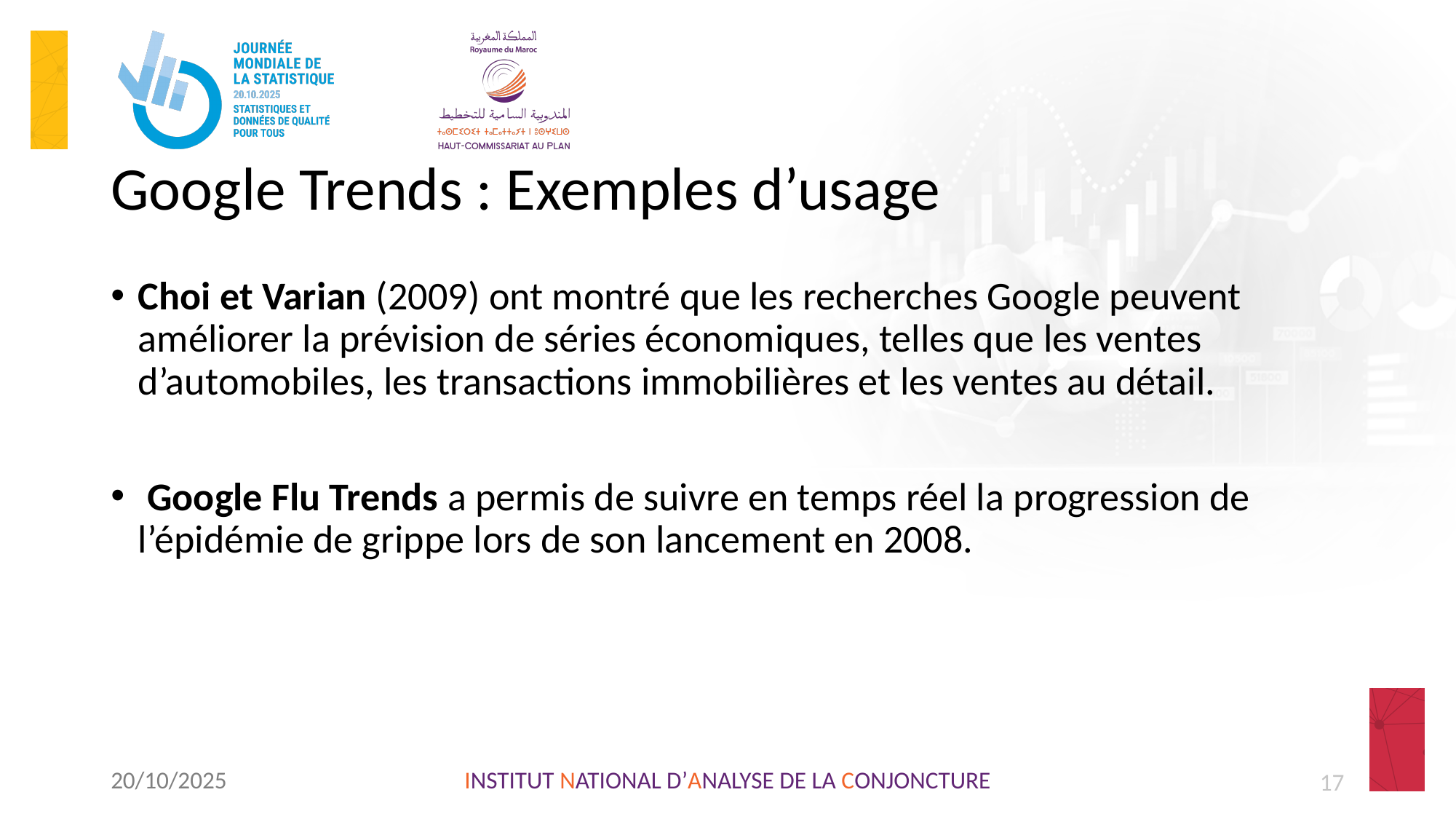

# Google Trends : Exemples d’usage
Choi et Varian (2009) ont montré que les recherches Google peuvent améliorer la prévision de séries économiques, telles que les ventes d’automobiles, les transactions immobilières et les ventes au détail.

 Google Flu Trends a permis de suivre en temps réel la progression de l’épidémie de grippe lors de son lancement en 2008.
20/10/2025
INSTITUT NATIONAL D’ANALYSE DE LA CONJONCTURE
17